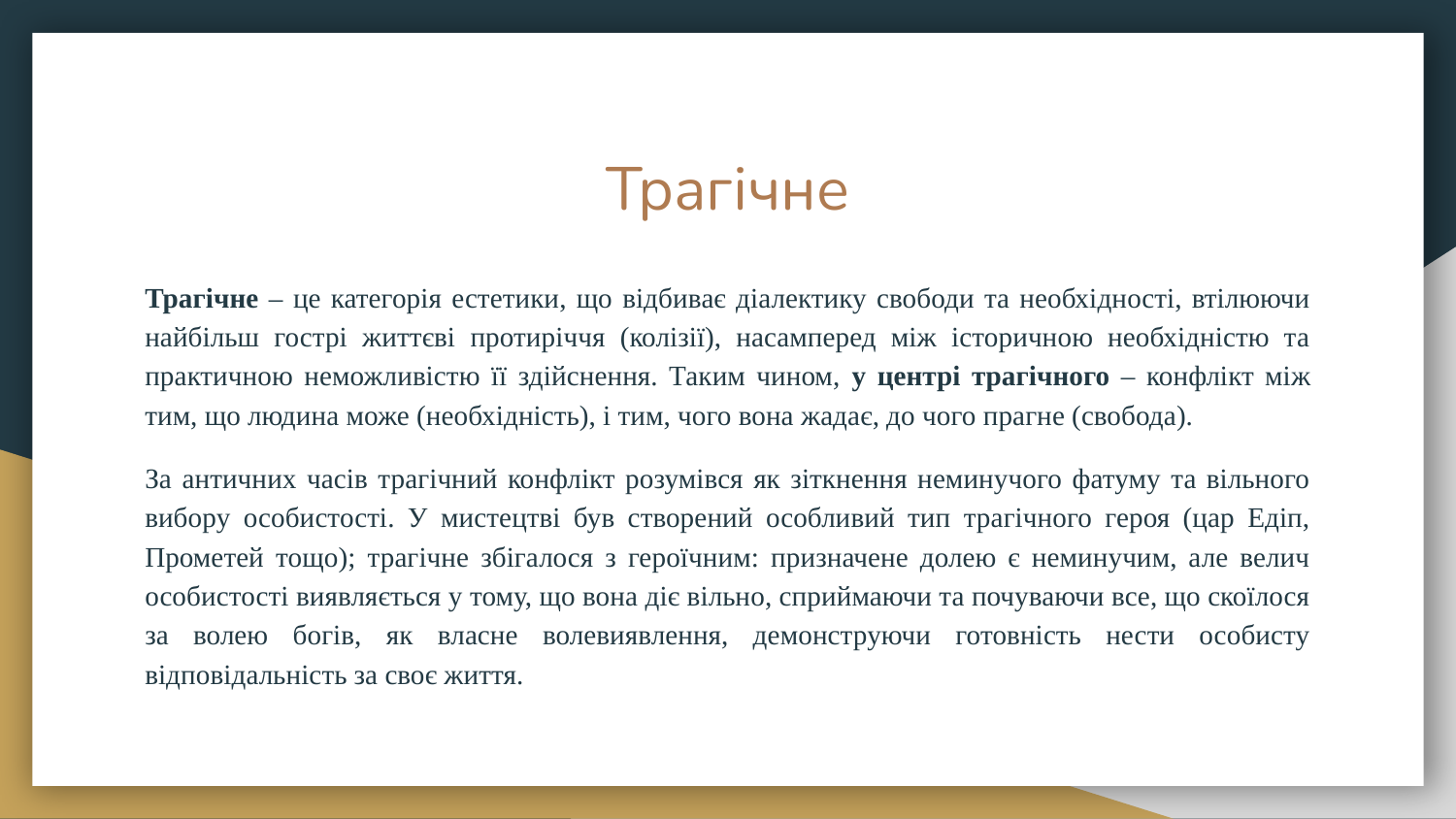

# Трагічне
Трагічне – це категорія естетики, що відбиває діалектику свободи та необхідності, втілюючи найбільш гострі життєві протиріччя (колізії), насамперед між історичною необхідністю та практичною неможливістю її здійснення. Таким чином, у центрі трагічного – конфлікт між тим, що людина може (необхідність), і тим, чого вона жадає, до чого прагне (свобода).
За античних часів трагічний конфлікт розумівся як зіткнення неминучого фатуму та вільного вибору особистості. У мистецтві був створений особливий тип трагічного героя (цар Едіп, Прометей тощо); трагічне збігалося з героїчним: призначене долею є неминучим, але велич особистості виявляється у тому, що вона діє вільно, сприймаючи та почуваючи все, що скоїлося за волею богів, як власне волевиявлення, демонструючи готовність нести особисту відповідальність за своє життя.